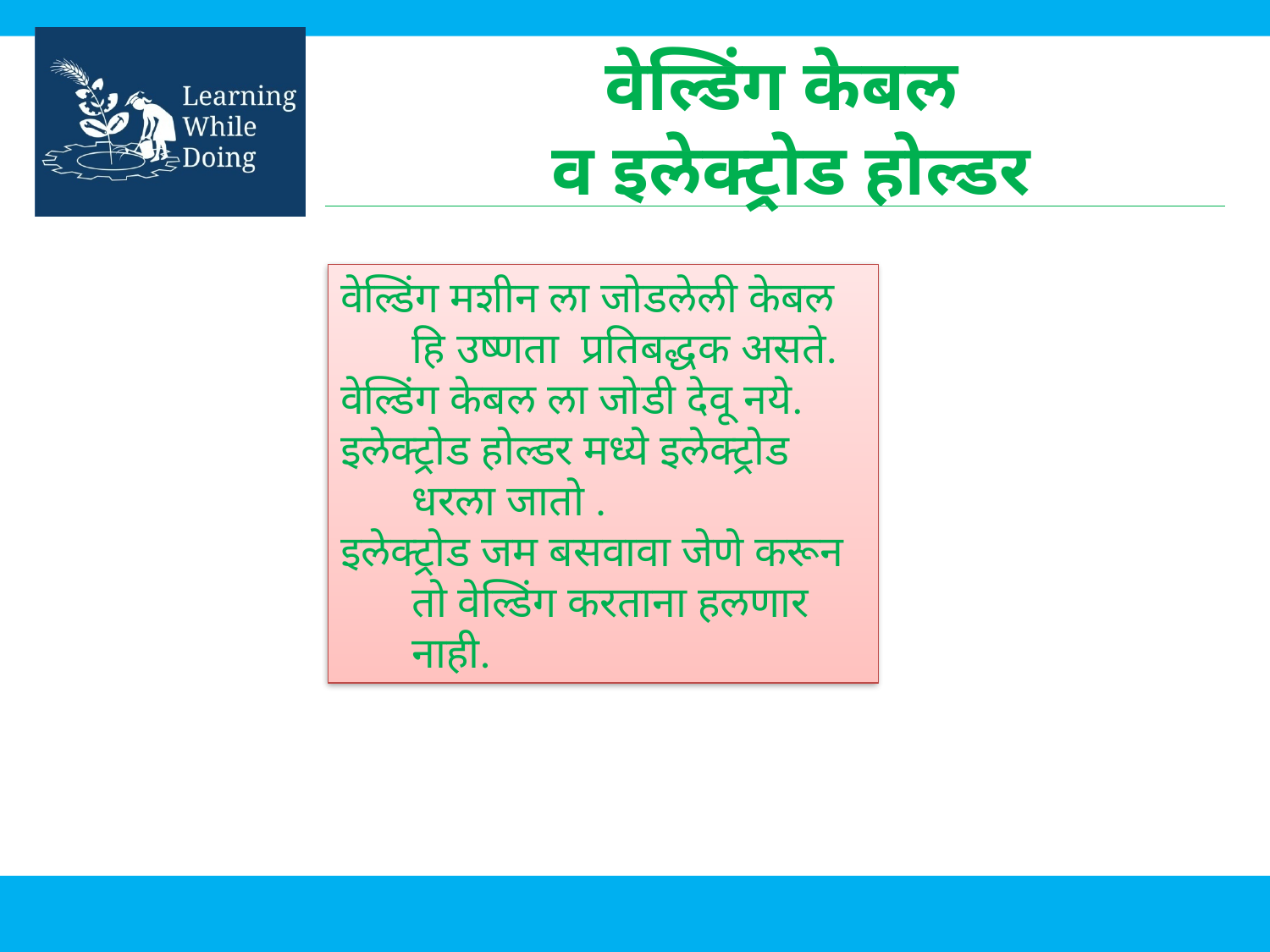

# वेल्डिंग केबल व इलेक्ट्रोड होल्डर
वेल्डिंग मशीन ला जोडलेली केबल हि उष्णता  प्रतिबद्धक असते.
वेल्डिंग केबल ला जोडी देवू नये.
इलेक्ट्रोड होल्डर मध्ये इलेक्ट्रोड धरला जातो .
इलेक्ट्रोड जम बसवावा जेणे करून तो वेल्डिंग करताना हलणार नाही.